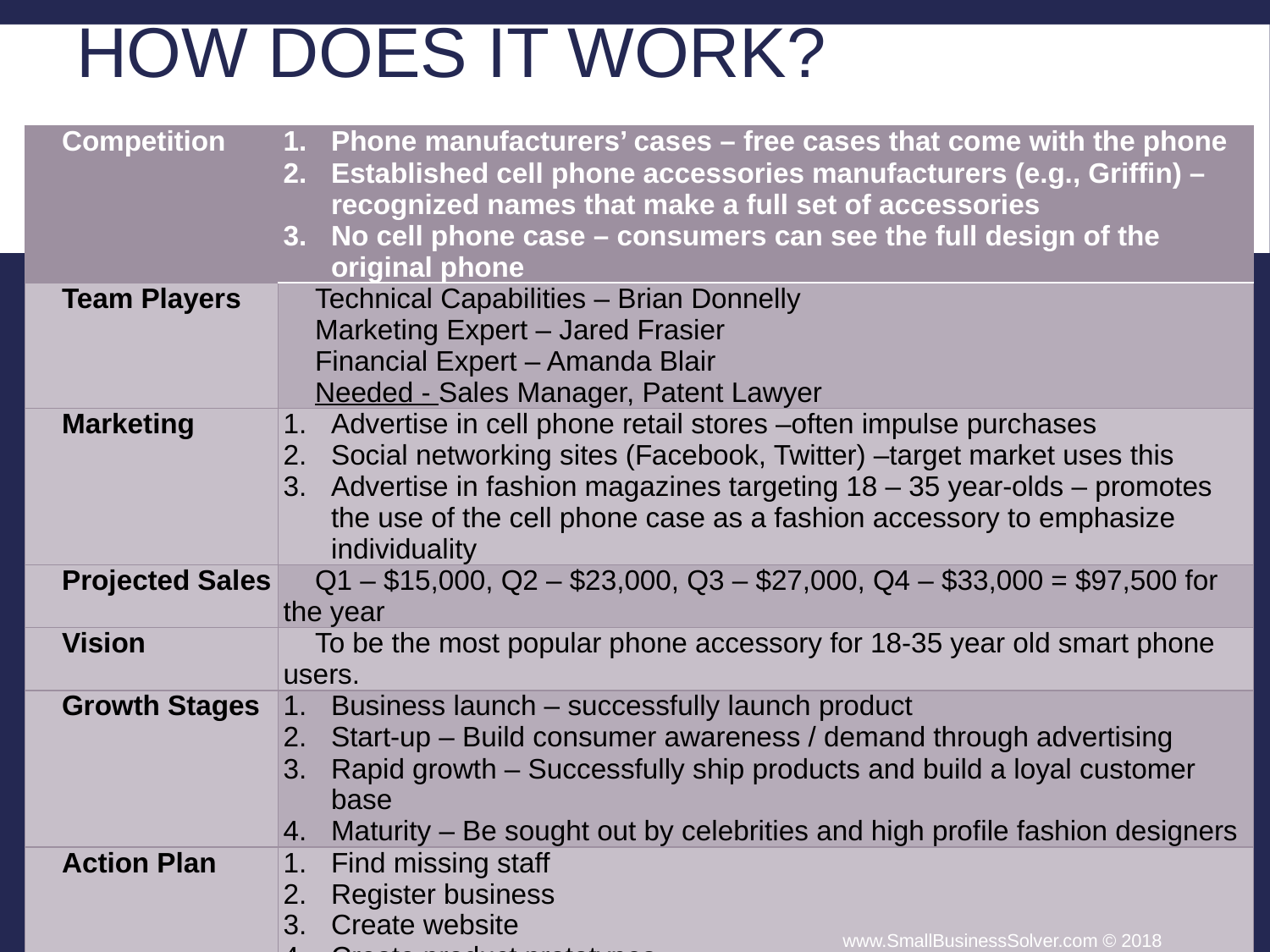

# How Does It Work?
| Competition | Phone manufacturers’ cases – free cases that come with the phone Established cell phone accessories manufacturers (e.g., Griffin) – recognized names that make a full set of accessories No cell phone case – consumers can see the full design of the original phone |
| --- | --- |
| Team Players | Technical Capabilities – Brian Donnelly Marketing Expert – Jared Frasier Financial Expert – Amanda Blair Needed - Sales Manager, Patent Lawyer |
| Marketing | Advertise in cell phone retail stores –often impulse purchases Social networking sites (Facebook, Twitter) –target market uses this Advertise in fashion magazines targeting 18 – 35 year-olds – promotes the use of the cell phone case as a fashion accessory to emphasize individuality |
| Projected Sales | Q1 – $15,000, Q2 – $23,000, Q3 – $27,000, Q4 – $33,000 = $97,500 for the year |
| Vision | To be the most popular phone accessory for 18-35 year old smart phone users. |
| Growth Stages | Business launch – successfully launch product Start-up – Build consumer awareness / demand through advertising Rapid growth – Successfully ship products and build a loyal customer base Maturity – Be sought out by celebrities and high profile fashion designers |
| Action Plan | Find missing staff Register business Create website Create product prototypes |
www.SmallBusinessSolver.com © 2018